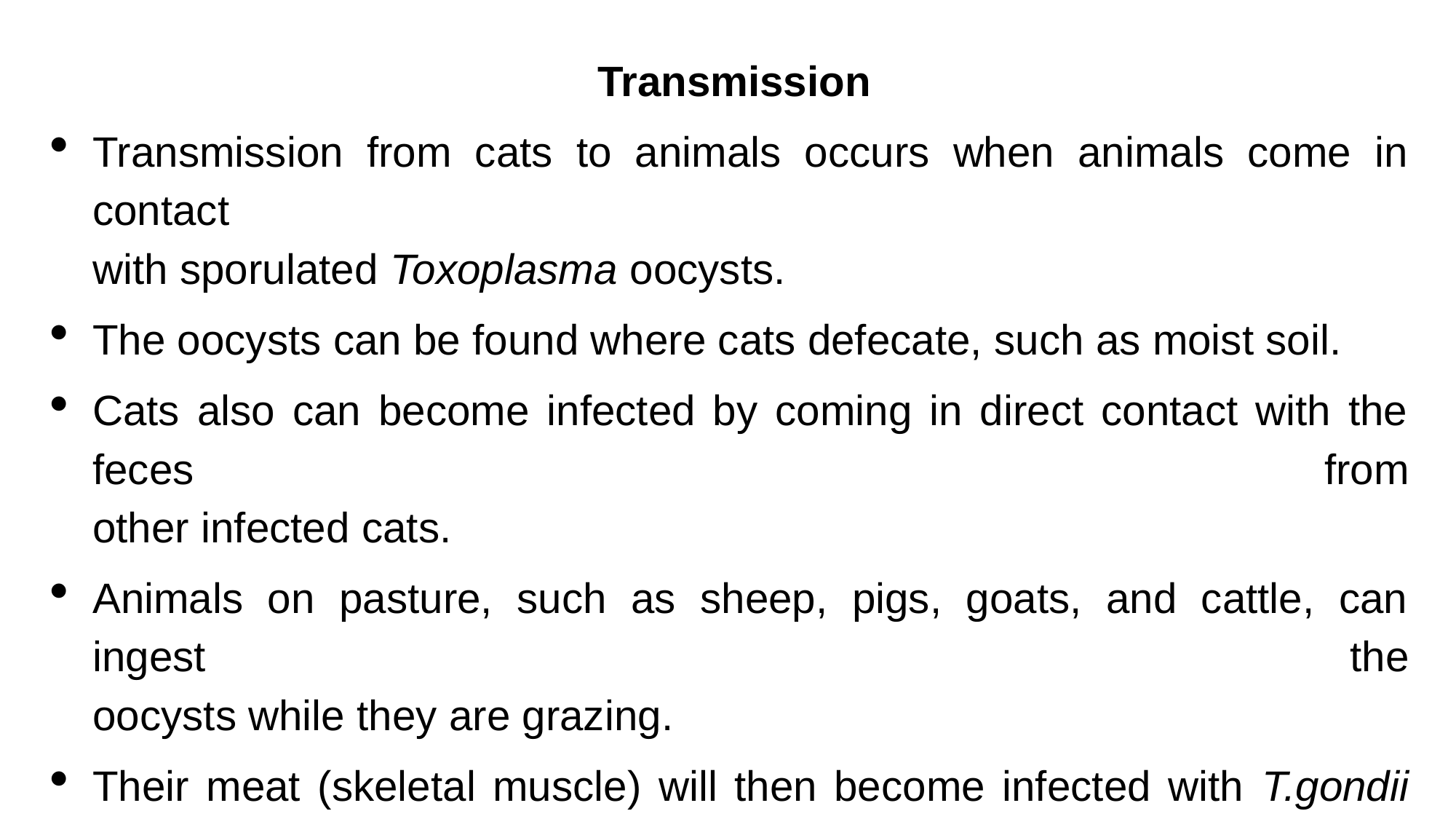

Transmission
Transmission from cats to animals occurs when animals come in contact
with sporulated Toxoplasma oocysts.
The oocysts can be found where cats defecate, such as moist soil.
Cats also can become infected by coming in direct contact with the feces from
other infected cats.
Animals on pasture, such as sheep, pigs, goats, and cattle, can ingest the
oocysts while they are grazing.
Their meat (skeletal muscle) will then become infected with T.gondii cysts that can be transmitted to people or other carnivores and scavengers, including cats, that eat the meat raw or undercooked.